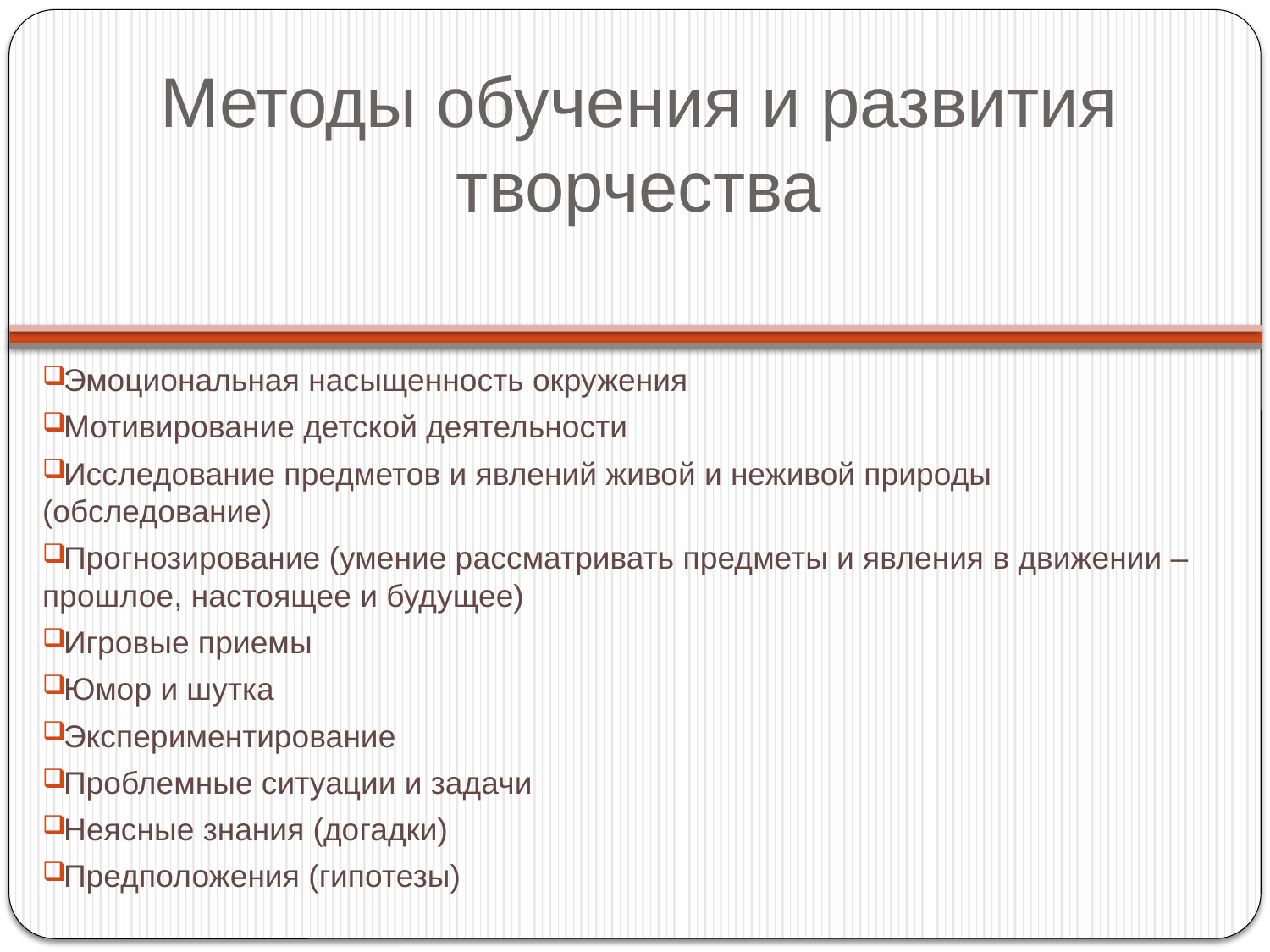

# Методы обучения и развития творчества
Эмоциональная насыщенность окружения
Мотивирование детской деятельности
Исследование предметов и явлений живой и неживой природы (обследование)
Прогнозирование (умение рассматривать предметы и явления в движении – прошлое, настоящее и будущее)
Игровые приемы
Юмор и шутка
Экспериментирование
Проблемные ситуации и задачи
Неясные знания (догадки)
Предположения (гипотезы)